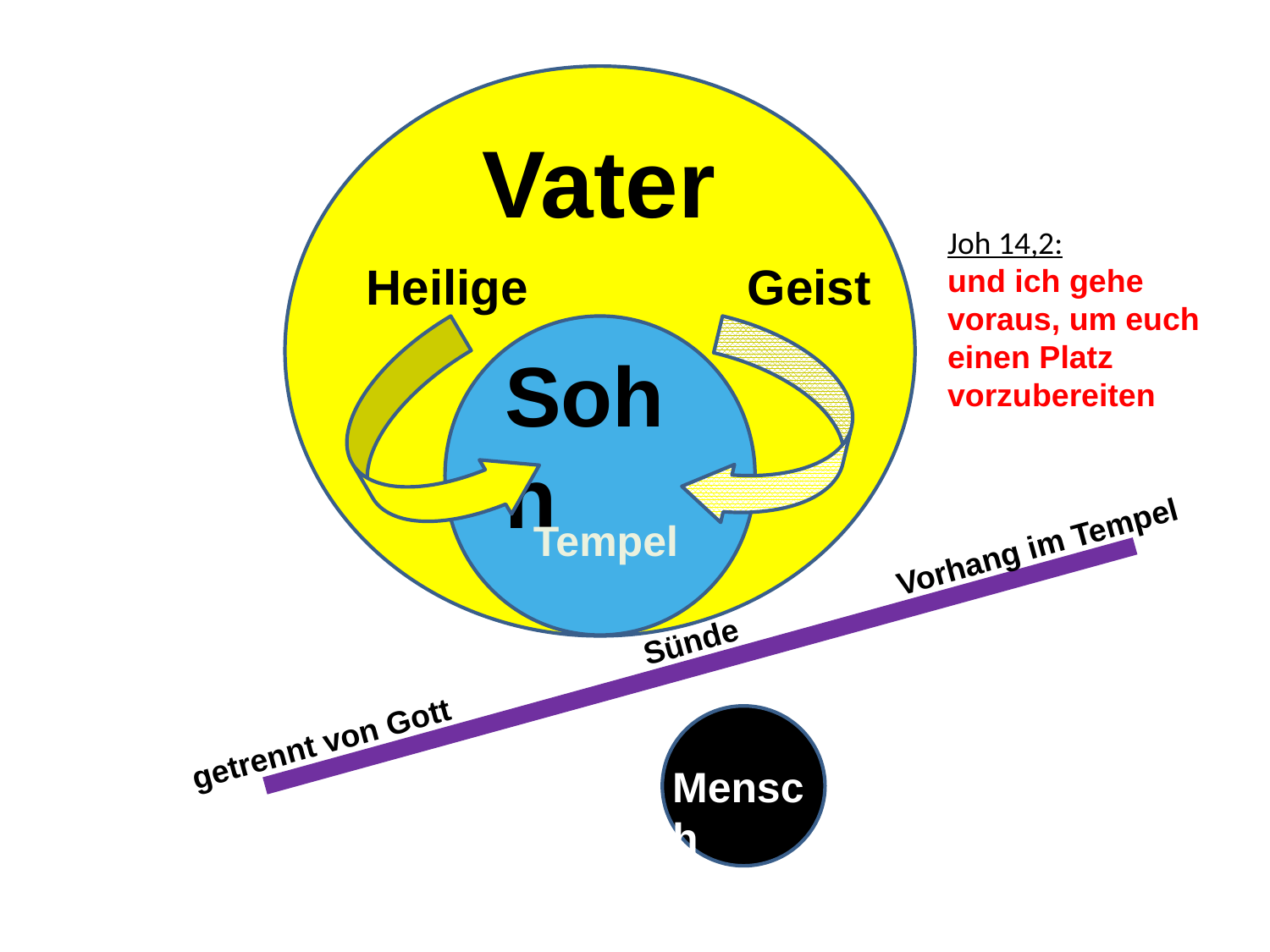

Vater
Joh 14,2:
und ich gehe voraus, um euch einen Platz vorzubereiten
Heilige		Geist

Sohn

Tempel
Sünde 		 Vorhang im Tempel

getrennt von Gott
Mensch